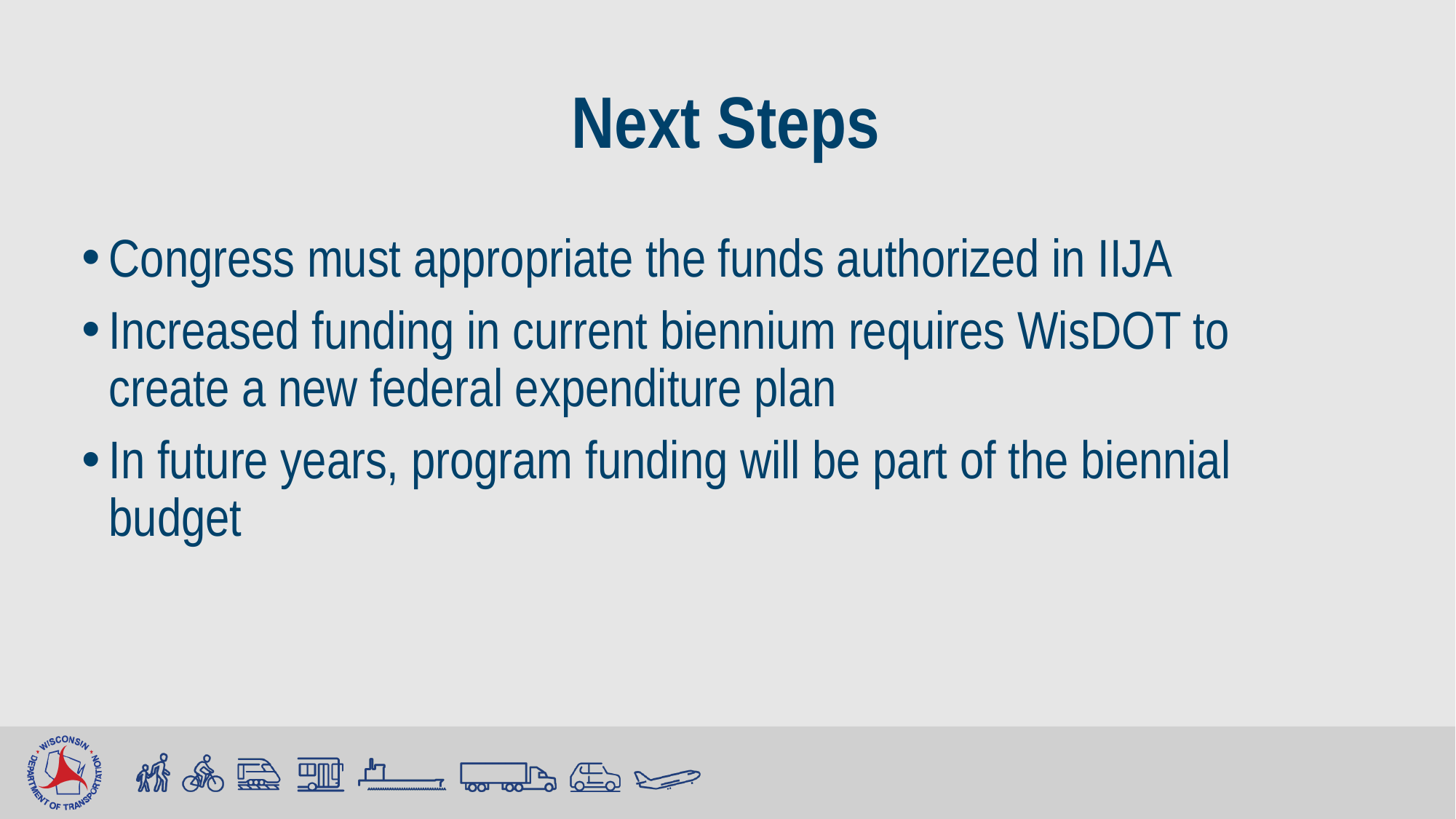

# Next Steps
Congress must appropriate the funds authorized in IIJA
Increased funding in current biennium requires WisDOT to create a new federal expenditure plan
In future years, program funding will be part of the biennial budget